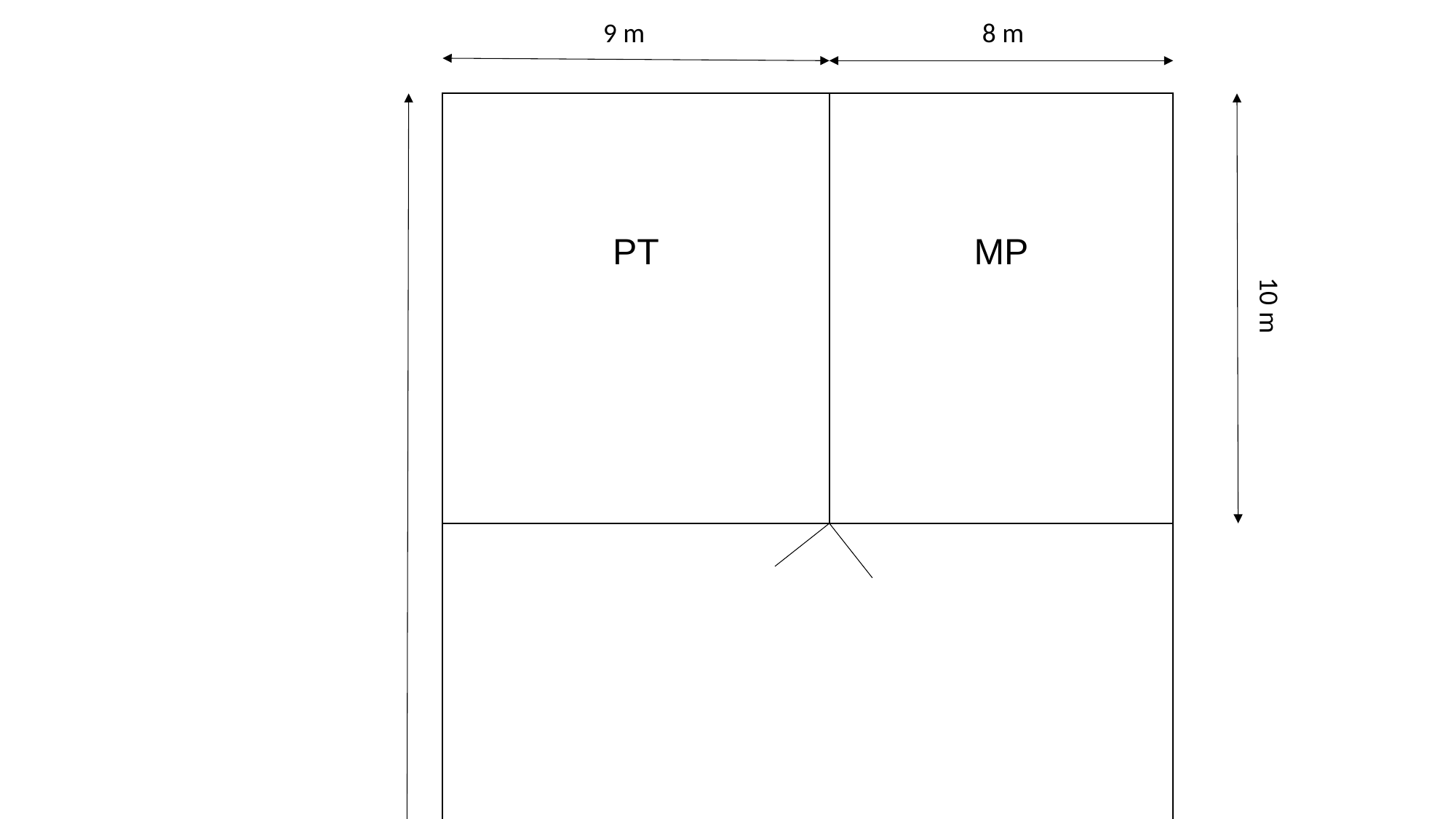

9 m
8 m

PT
MP
10 m
PRODUCCIÓN
50 m

BAÑO
3 m
OFICINA
12 m
2,5 m